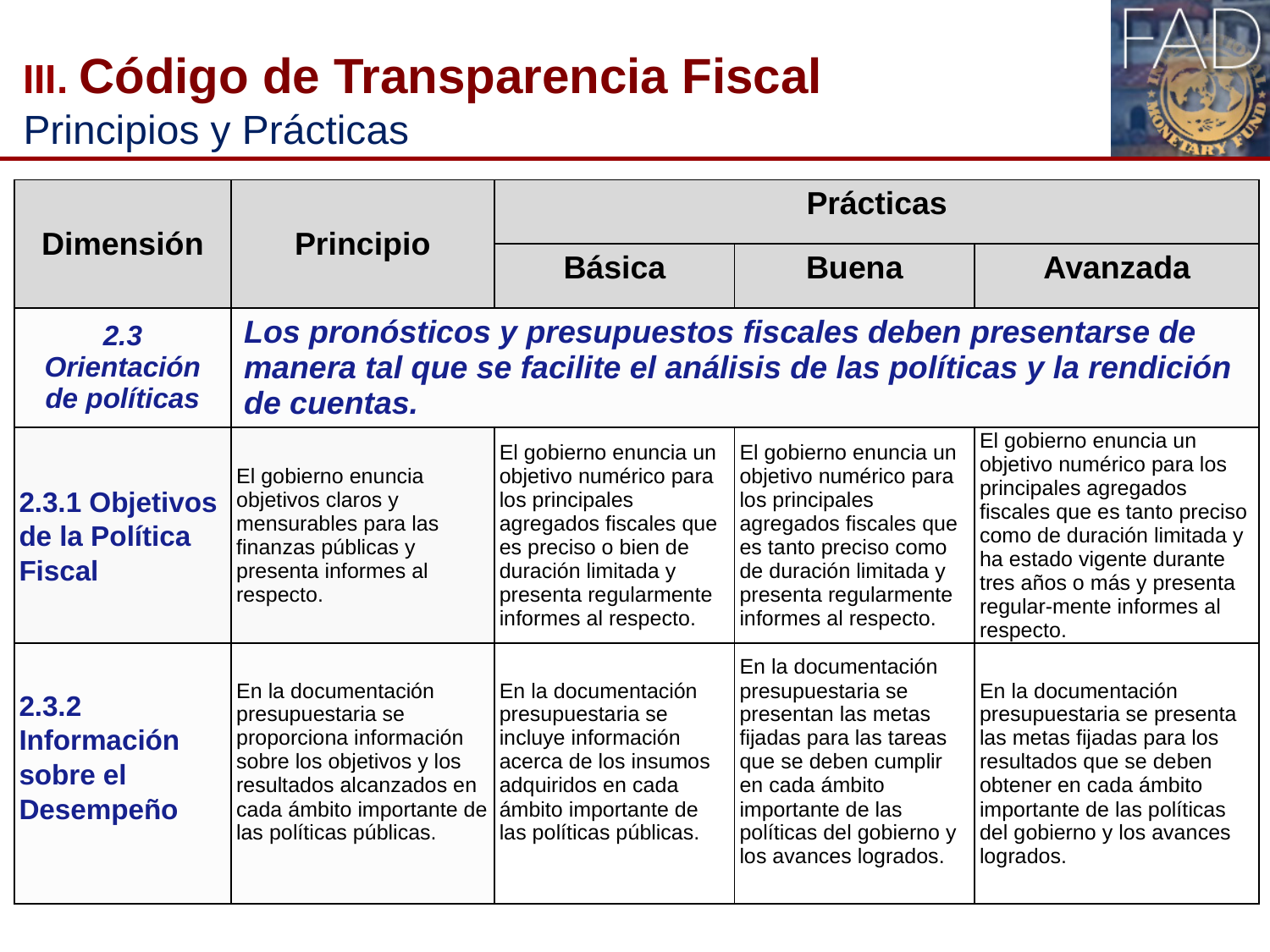

# III. Código de Transparencia Fiscal Principios y Prácticas
| Dimensión | Principio | Prácticas |  |  |
| --- | --- | --- | --- | --- |
|  |  | Básica | Buena | Avanzada |
| 2.3 Orientación de políticas | Los pronósticos y presupuestos fiscales deben presentarse de manera tal que se facilite el análisis de las políticas y la rendición de cuentas. |  |  |  |
| 2.3.1 Objetivos de la Política Fiscal | El gobierno enuncia objetivos claros y mensurables para las finanzas públicas y presenta informes al respecto. | El gobierno enuncia un objetivo numérico para los principales agregados fiscales que es preciso o bien de duración limitada y presenta regularmente informes al respecto. | El gobierno enuncia un objetivo numérico para los principales agregados fiscales que es tanto preciso como de duración limitada y presenta regularmente informes al respecto. | El gobierno enuncia un objetivo numérico para los principales agregados fiscales que es tanto preciso como de duración limitada y ha estado vigente durante tres años o más y presenta regular-mente informes al respecto. |
| 2.3.2 Información sobre el Desempeño | En la documentación presupuestaria se proporciona información sobre los objetivos y los resultados alcanzados en cada ámbito importante de las políticas públicas. | En la documentación presupuestaria se incluye información acerca de los insumos adquiridos en cada ámbito importante de las políticas públicas. | En la documentación presupuestaria se presentan las metas fijadas para las tareas que se deben cumplir en cada ámbito importante de las políticas del gobierno y los avances logrados. | En la documentación presupuestaria se presenta las metas fijadas para los resultados que se deben obtener en cada ámbito importante de las políticas del gobierno y los avances logrados. |